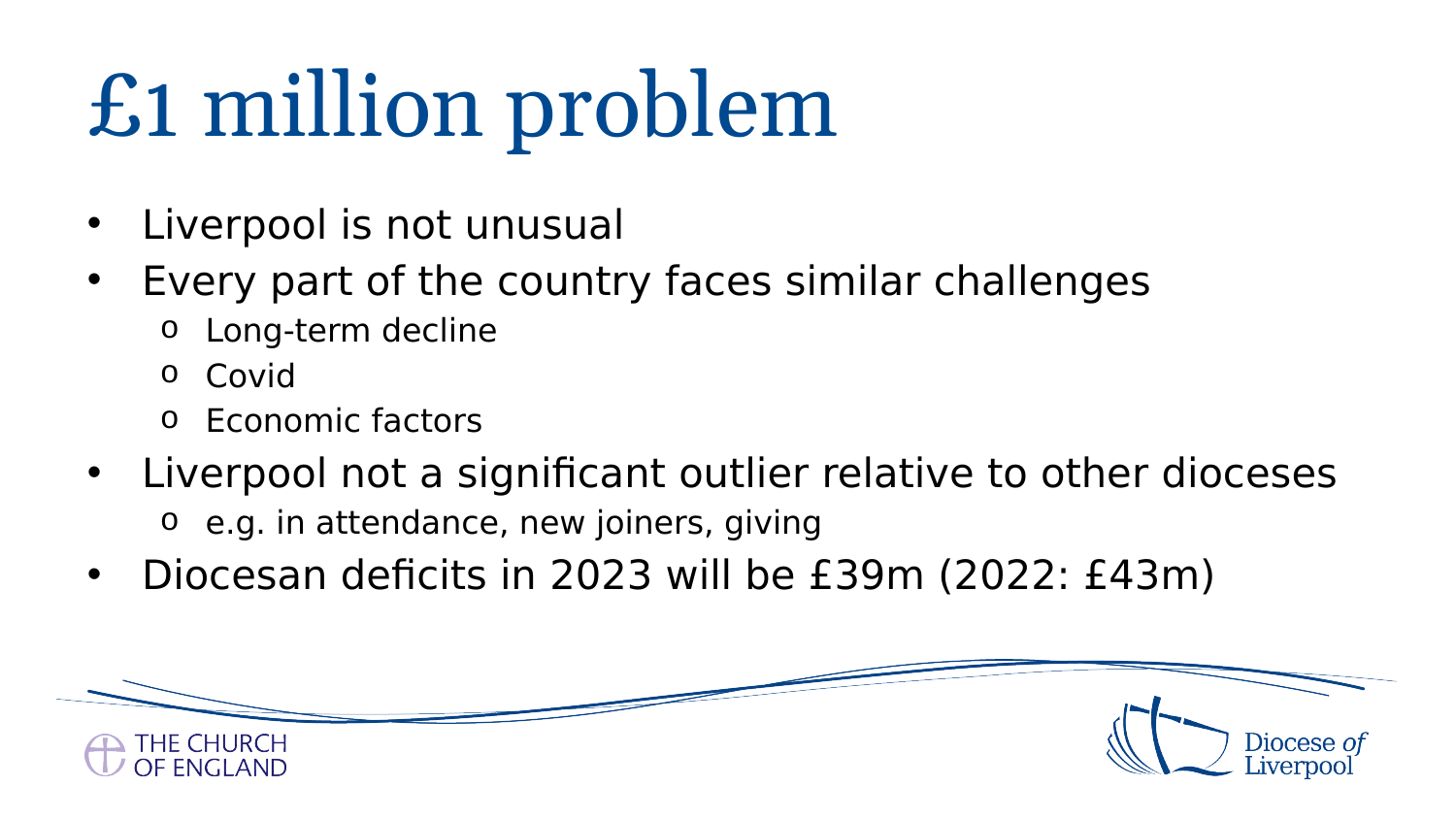

# £1 million problem
Liverpool is not unusual
Every part of the country faces similar challenges
Long-term decline
Covid
Economic factors
Liverpool not a significant outlier relative to other dioceses
e.g. in attendance, new joiners, giving
Diocesan deficits in 2023 will be £39m (2022: £43m)